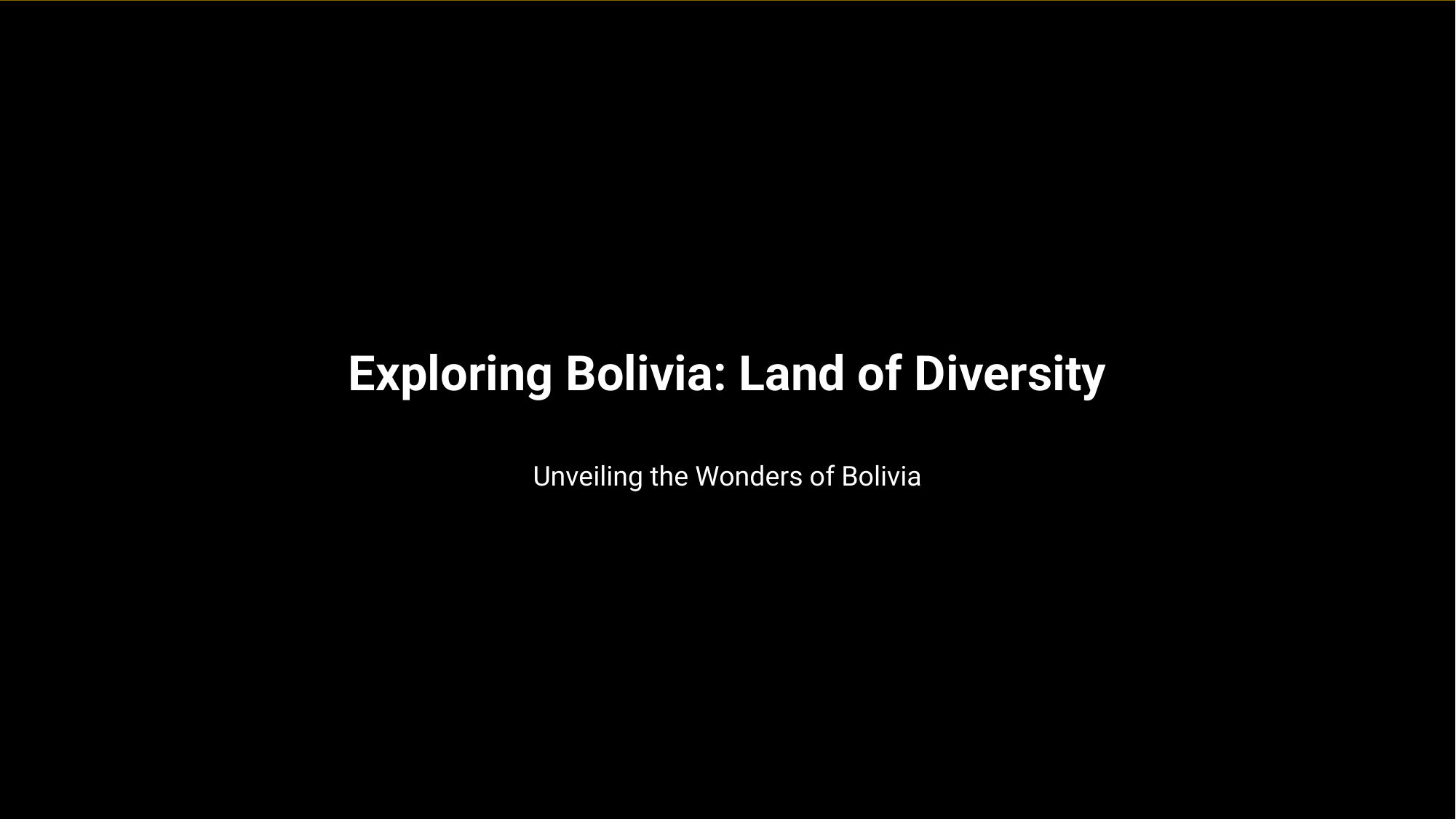

Exploring Bolivia: Land of Diversity
Unveiling the Wonders of Bolivia